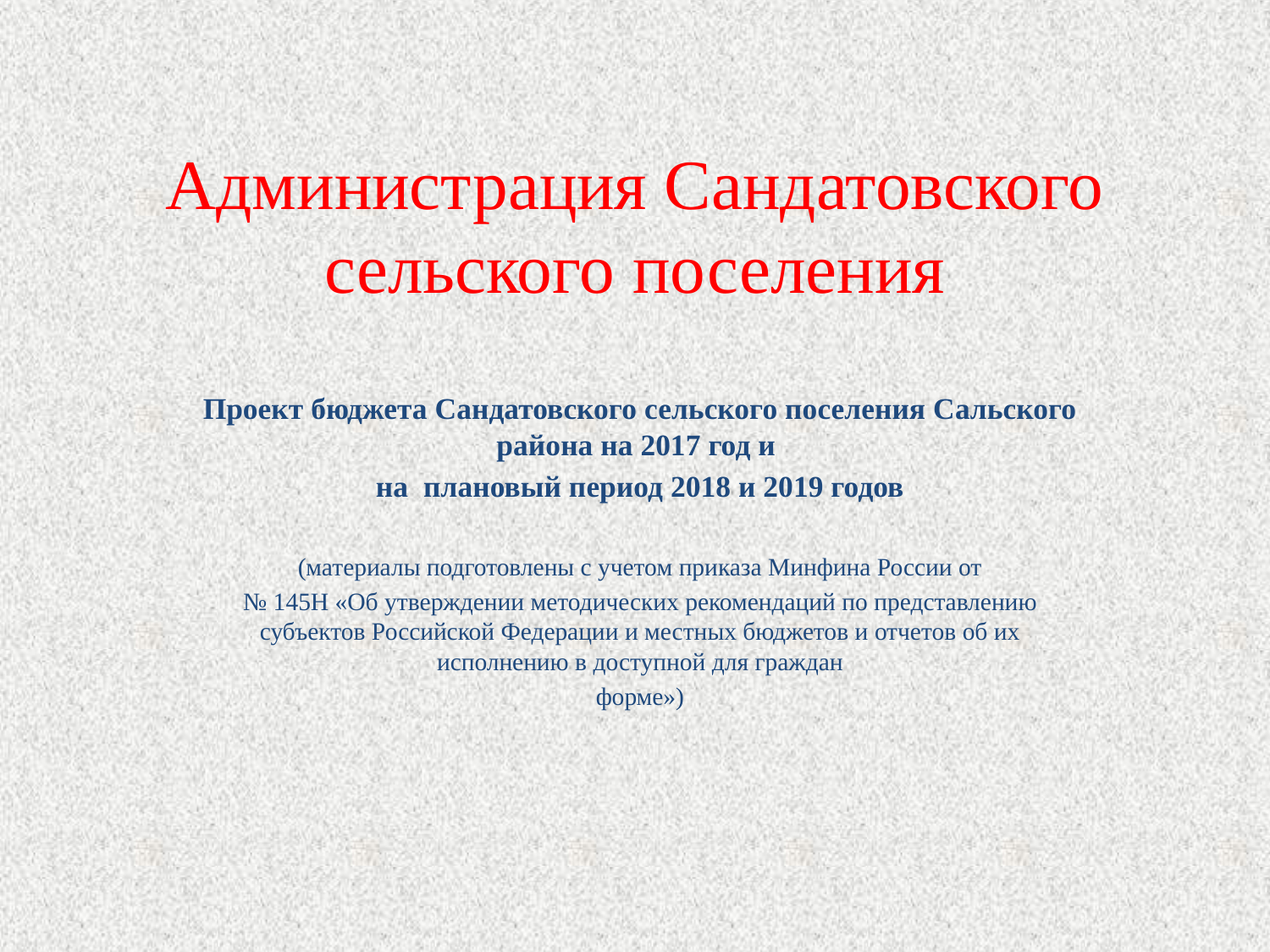

# Администрация Сандатовского сельского поселения

Проект бюджета Сандатовского сельского поселения Сальского района на 2017 год и
на  плановый период 2018 и 2019 годов

(материалы подготовлены с учетом приказа Минфина России от
№ 145Н «Об утверждении методических рекомендаций по представлению субъектов Российской Федерации и местных бюджетов и отчетов об их исполнению в доступной для граждан
форме»)